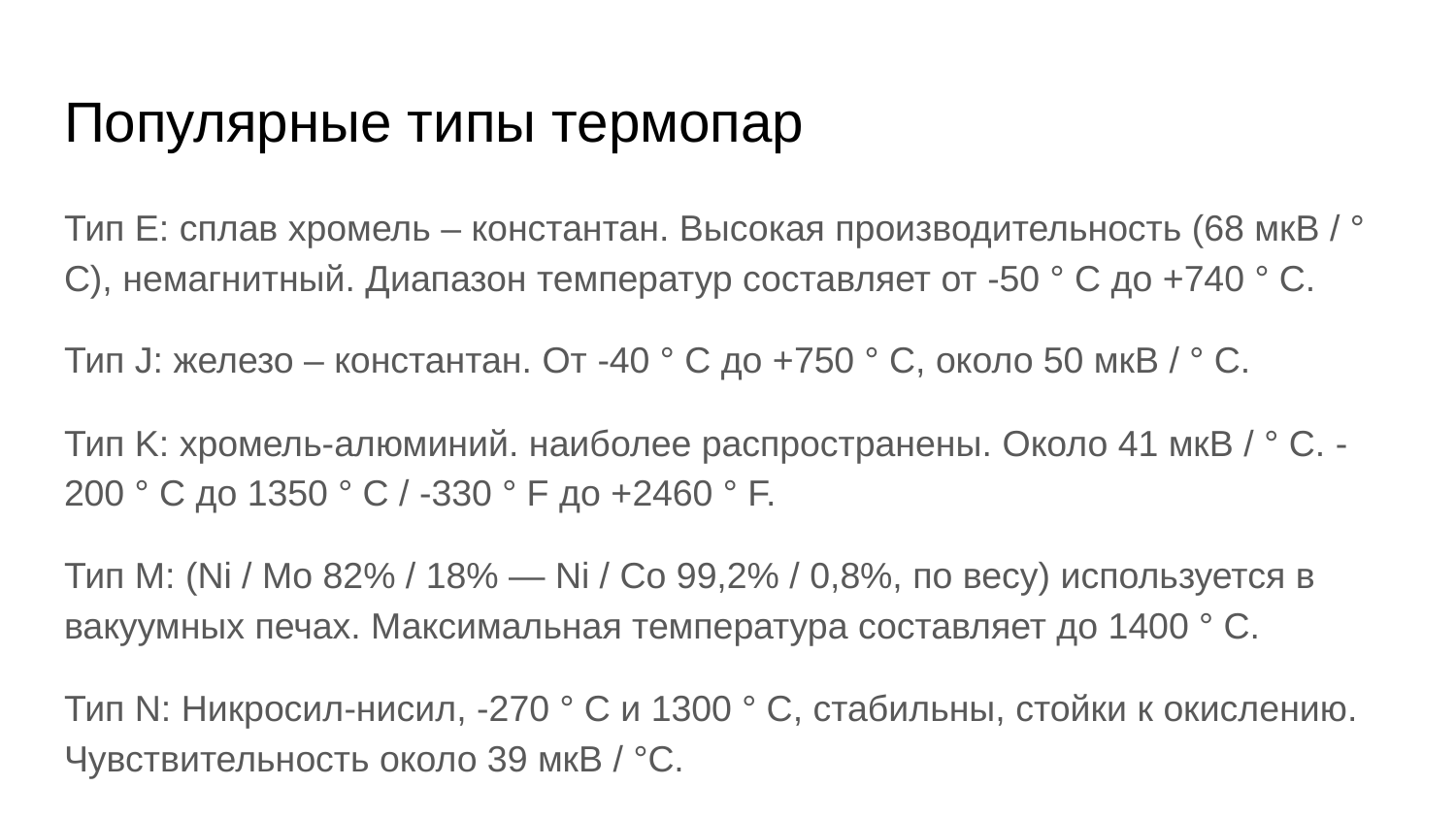

# Популярные типы термопар
Тип E: сплав хромель – константан. Высокая производительность (68 мкВ / ° C), немагнитный. Диапазон температур составляет от -50 ° С до +740 ° С.
Тип J: железо – константан. От -40 ° C до +750 ° C, около 50 мкВ / ° С.
Тип K: хромель-алюминий. наиболее распространены. Около 41 мкВ / ° C. -200 ° С до 1350 ° C / -330 ° F до +2460 ° F.
Тип M: (Ni / Mo 82% / 18% — Ni / Co 99,2% / 0,8%, по весу) используется в вакуумных печах. Максимальная температура составляет до 1400 ° С.
Тип N: Никросил-нисил, -270 ° C и 1300 ° C, стабильны, стойки к окислению. Чувствительность около 39 мкВ / °С.